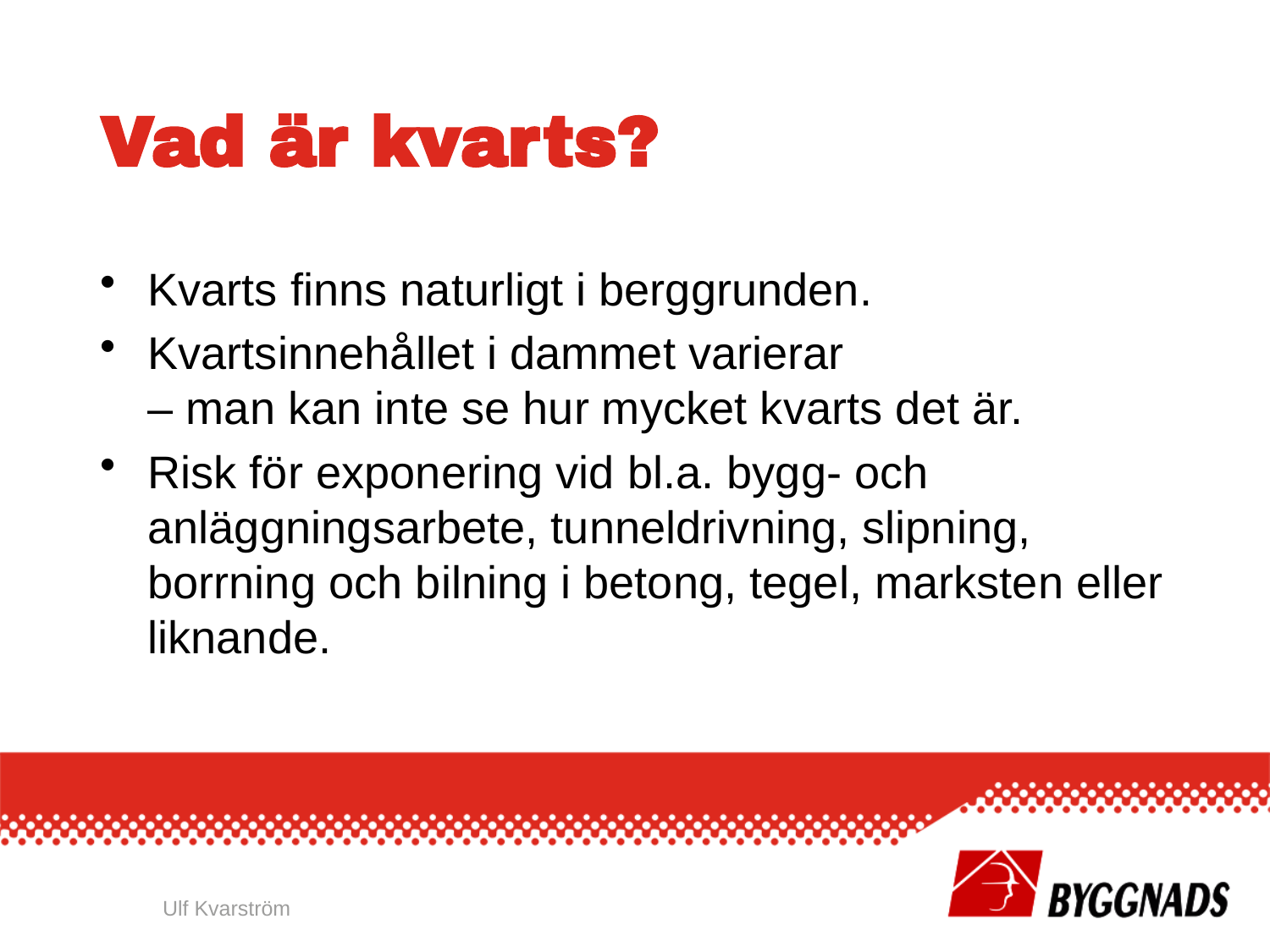

# Vad är kvarts?
Kvarts finns naturligt i berggrunden.
Kvartsinnehållet i dammet varierar
– man kan inte se hur mycket kvarts det är.
Risk för exponering vid bl.a. bygg- och anläggningsarbete, tunneldrivning, slipning, borrning och bilning i betong, tegel, marksten eller liknande.

Ulf Kvarström